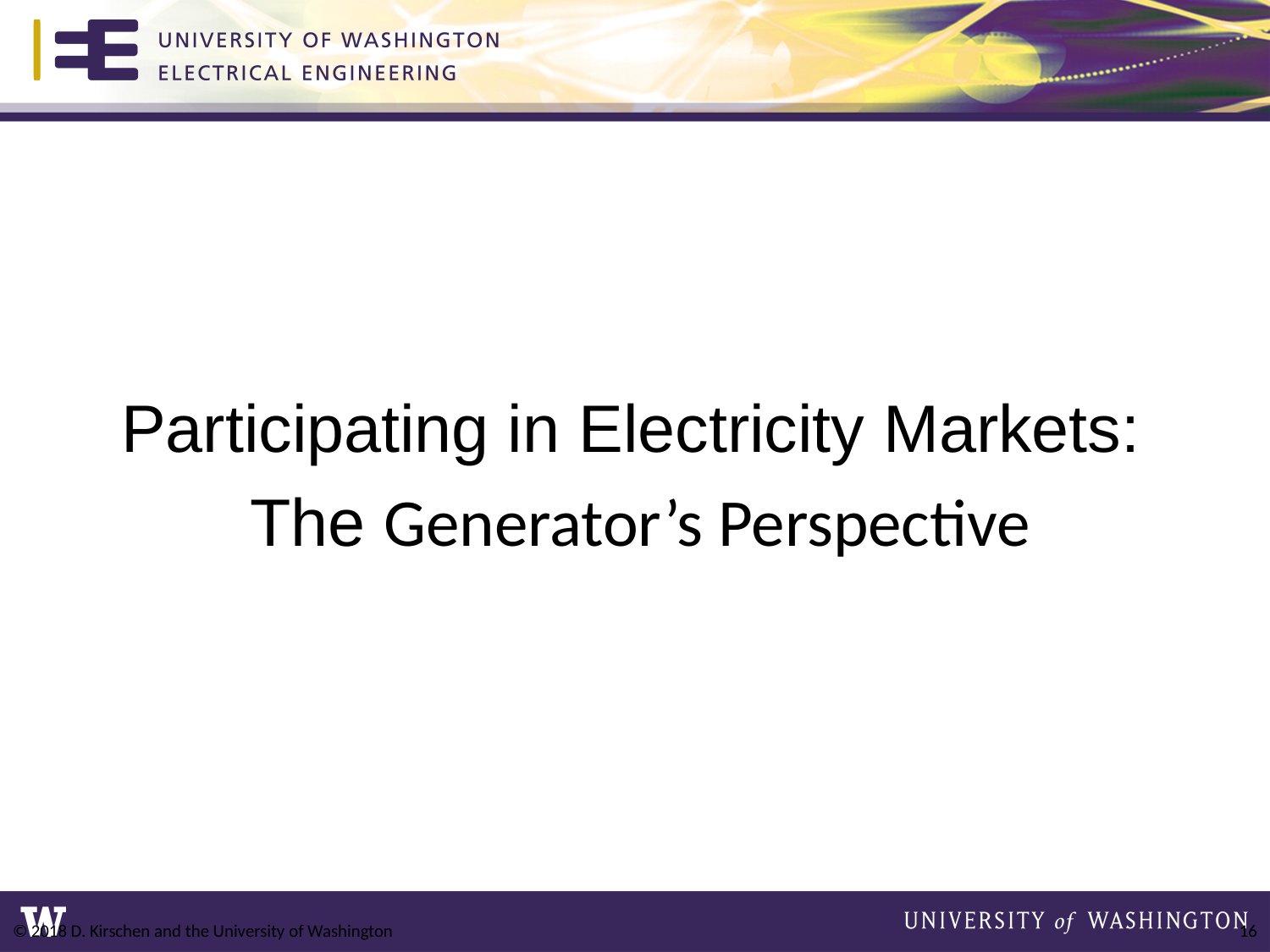

Participating in Electricity Markets:
The Generator’s Perspective
© 2018 D. Kirschen and the University of Washington
16